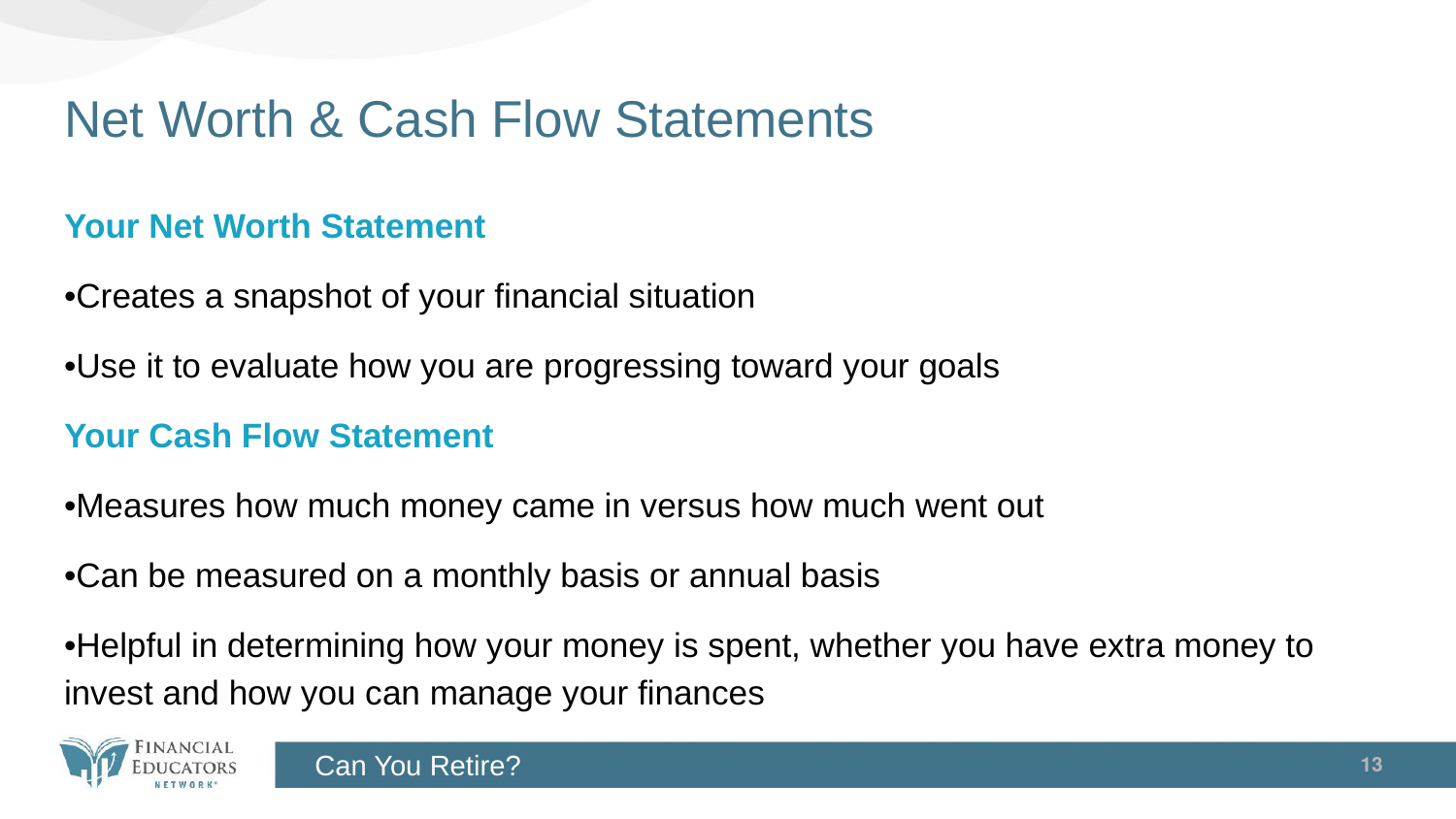

# Net Worth & Cash Flow Statements
Your Net Worth Statement
•Creates a snapshot of your financial situation
•Use it to evaluate how you are progressing toward your goals
Your Cash Flow Statement
•Measures how much money came in versus how much went out
•Can be measured on a monthly basis or annual basis
•Helpful in determining how your money is spent, whether you have extra money to invest and how you can manage your finances

13